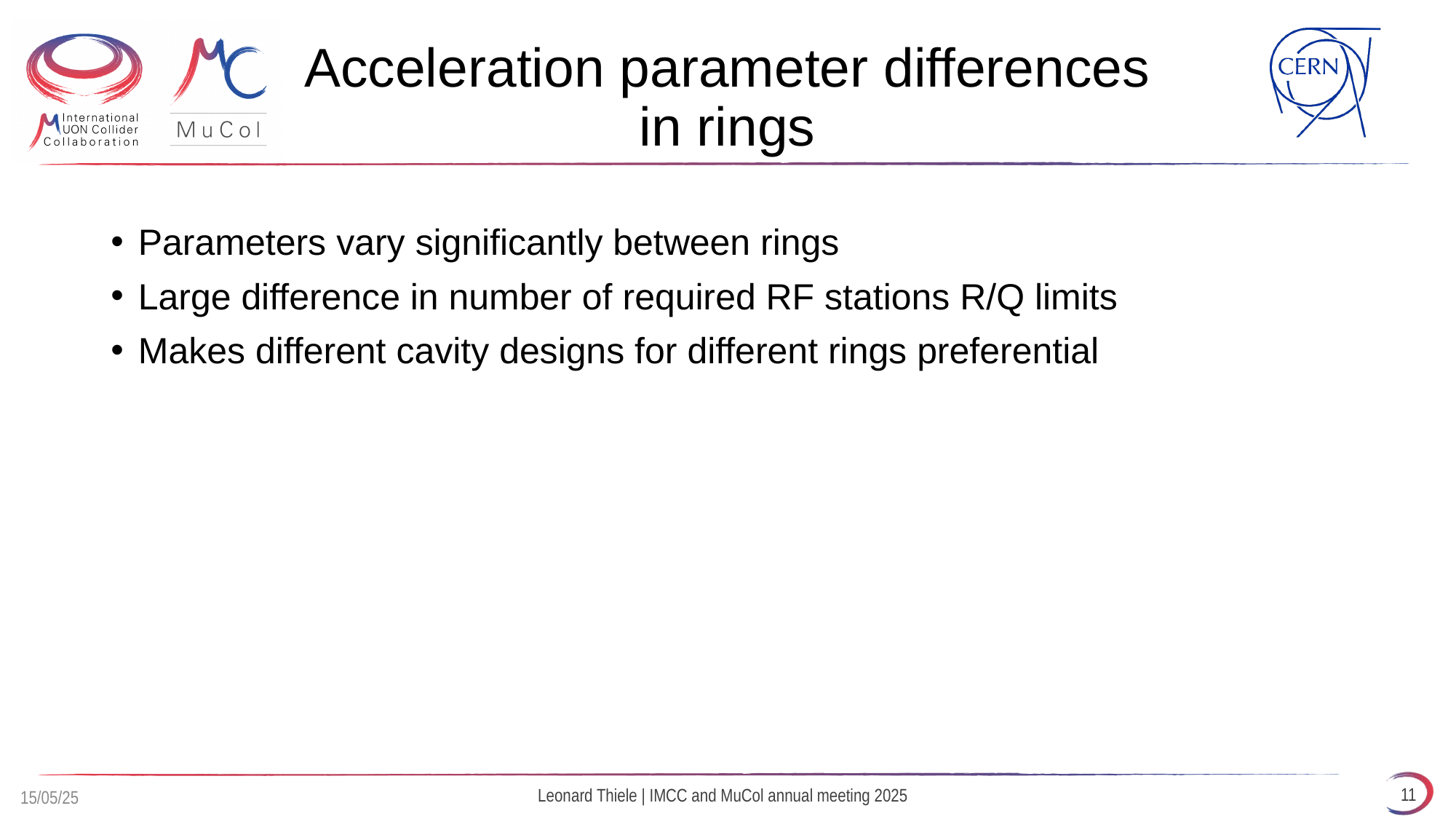

# Acceleration parameter differences in rings
Parameters vary significantly between rings
Large difference in number of required RF stations R/Q limits
Makes different cavity designs for different rings preferential
11
Leonard Thiele | IMCC and MuCol annual meeting 2025
15/05/25